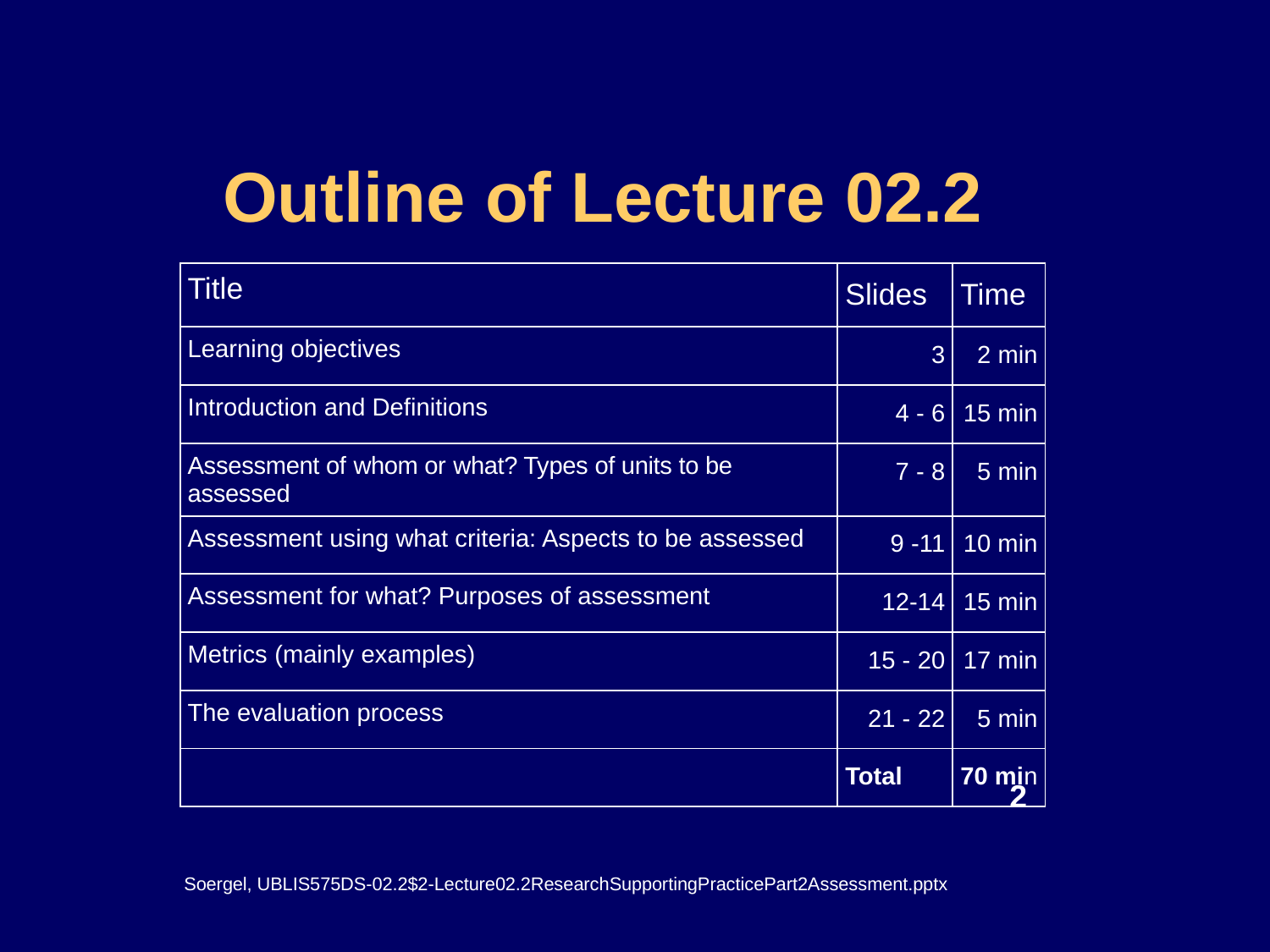

# Outline of Lecture 02.2
| Title | Slides | Time |
| --- | --- | --- |
| Learning objectives | 3 | 2 min |
| Introduction and Definitions | 4 - 6 | 15 min |
| Assessment of whom or what? Types of units to be assessed | 7 - 8 | 5 min |
| Assessment using what criteria: Aspects to be assessed | 9 -11 | 10 min |
| Assessment for what? Purposes of assessment | 12-14 | 15 min |
| Metrics (mainly examples) | 15 - 20 | 17 min |
| The evaluation process | 21 - 22 | 5 min |
|  | Total | 70 min |
2
Soergel, UBLIS575DS-02.2$2-Lecture02.2ResearchSupportingPracticePart2Assessment.pptx